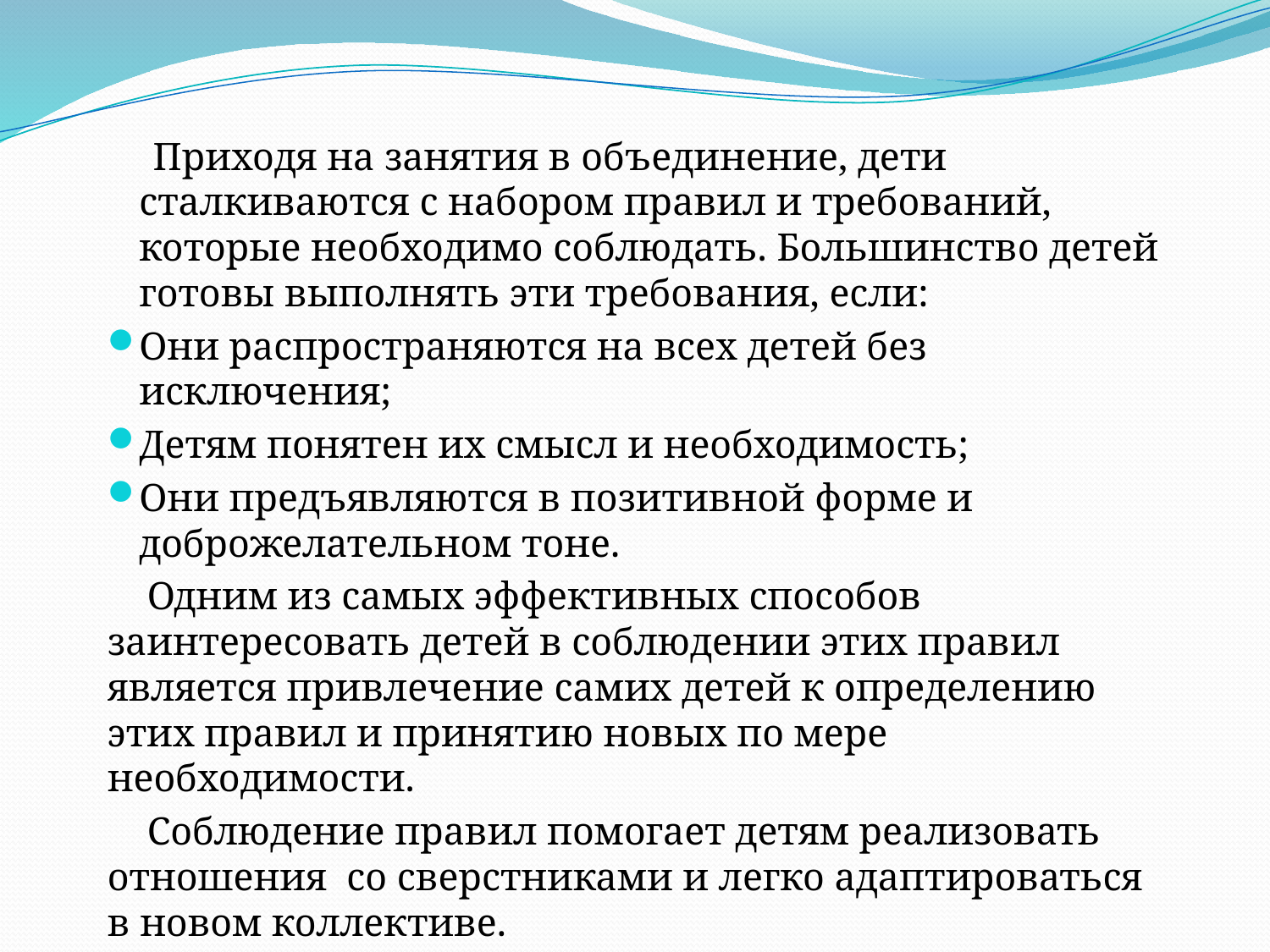

Приходя на занятия в объединение, дети сталкиваются с набором правил и требований, которые необходимо соблюдать. Большинство детей готовы выполнять эти требования, если:
Они распространяются на всех детей без исключения;
Детям понятен их смысл и необходимость;
Они предъявляются в позитивной форме и доброжелательном тоне.
    Одним из самых эффективных способов заинтересовать детей в соблюдении этих правил является привлечение самих детей к определению этих правил и принятию новых по мере необходимости.
    Соблюдение правил помогает детям реализовать отношения  со сверстниками и легко адаптироваться в новом коллективе.